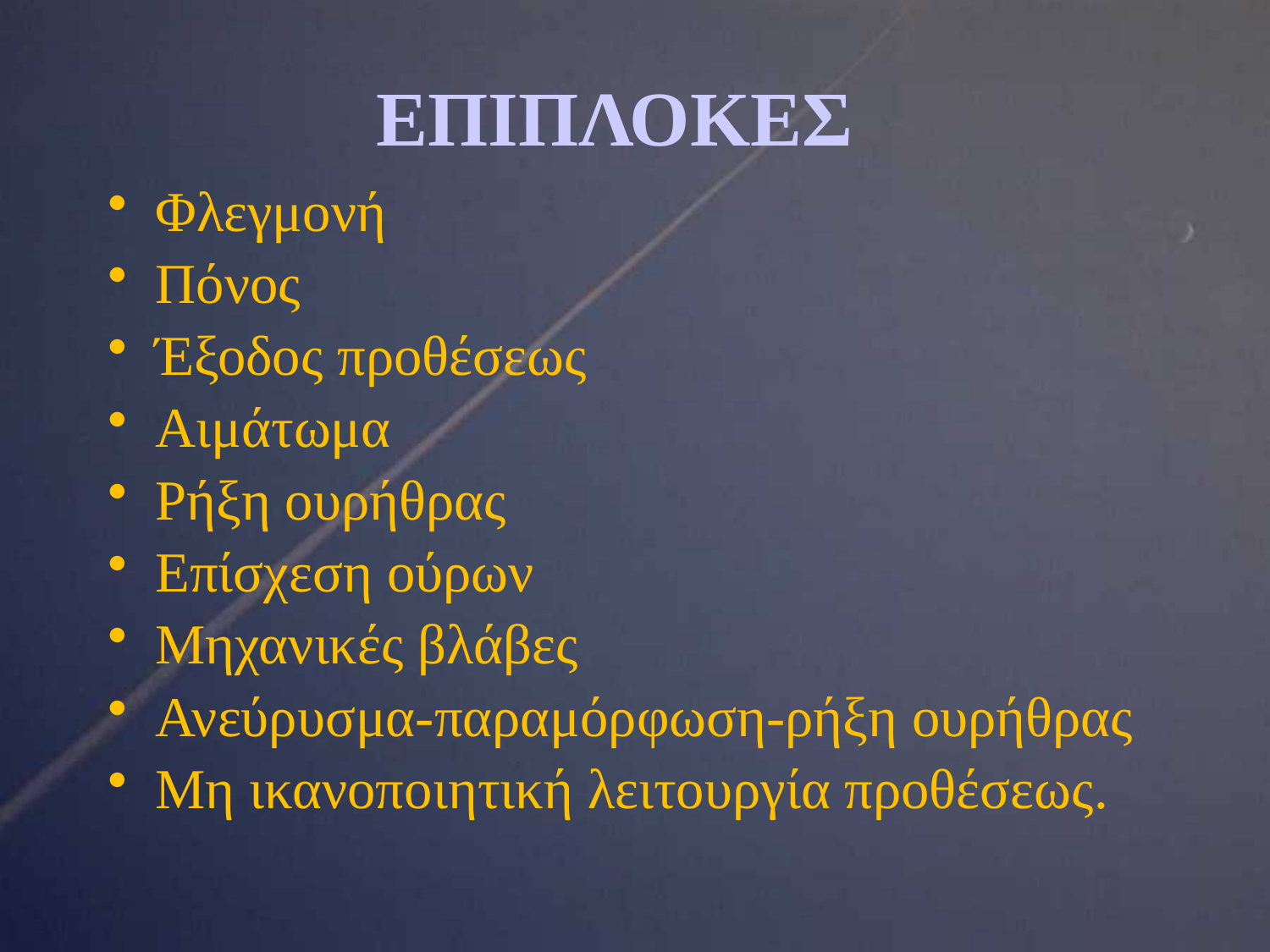

# ΕΠΙΠΛΟΚΕΣ
Φλεγμονή
Πόνος
Έξοδος προθέσεως
Αιμάτωμα
Ρήξη ουρήθρας
Επίσχεση ούρων
Μηχανικές βλάβες
Ανεύρυσμα-παραμόρφωση-ρήξη ουρήθρας
Μη ικανοποιητική λειτουργία προθέσεως.